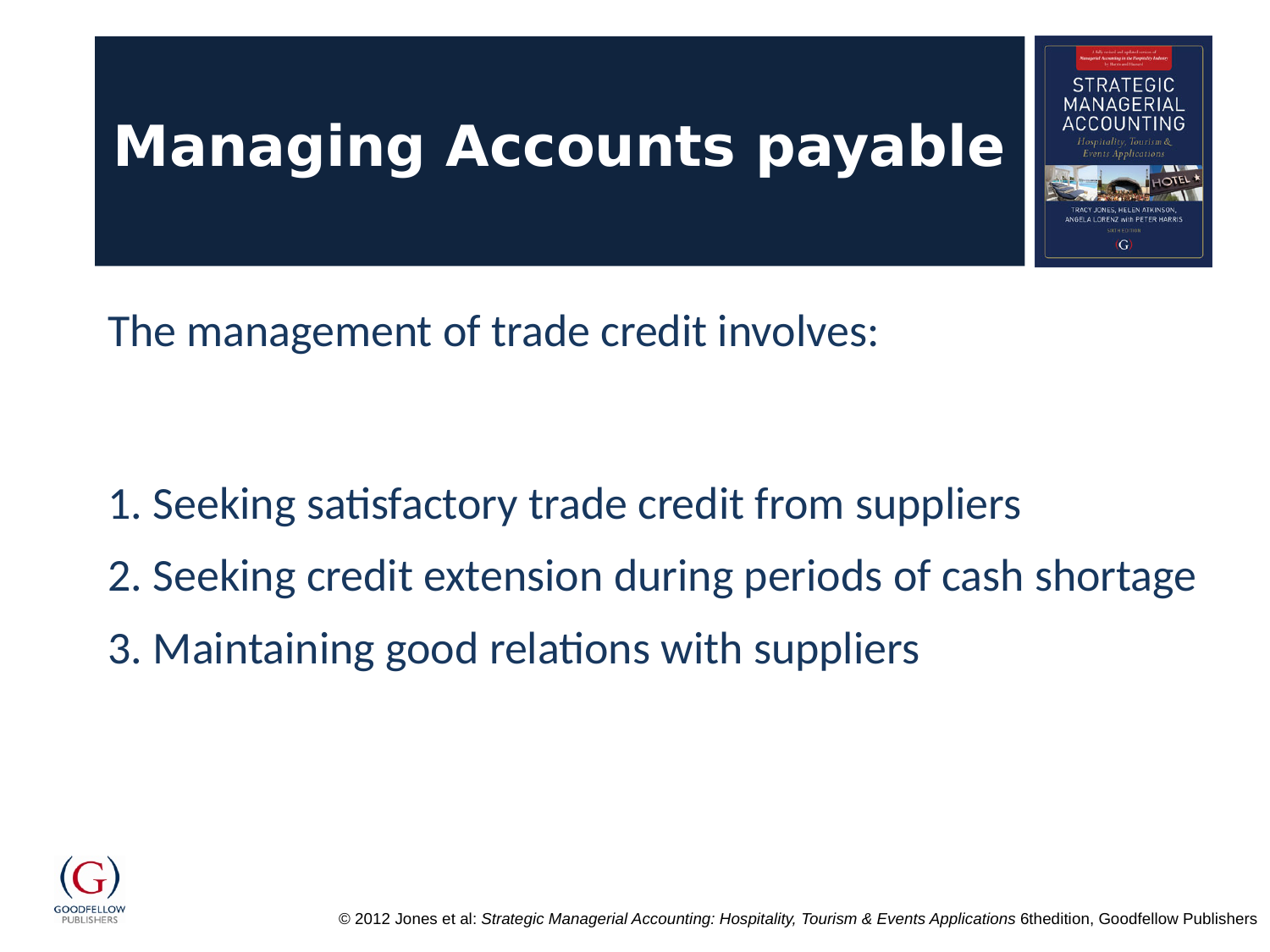

# Managing Accounts payable
The management of trade credit involves:

Seeking satisfactory trade credit from suppliers
Seeking credit extension during periods of cash shortage
Maintaining good relations with suppliers